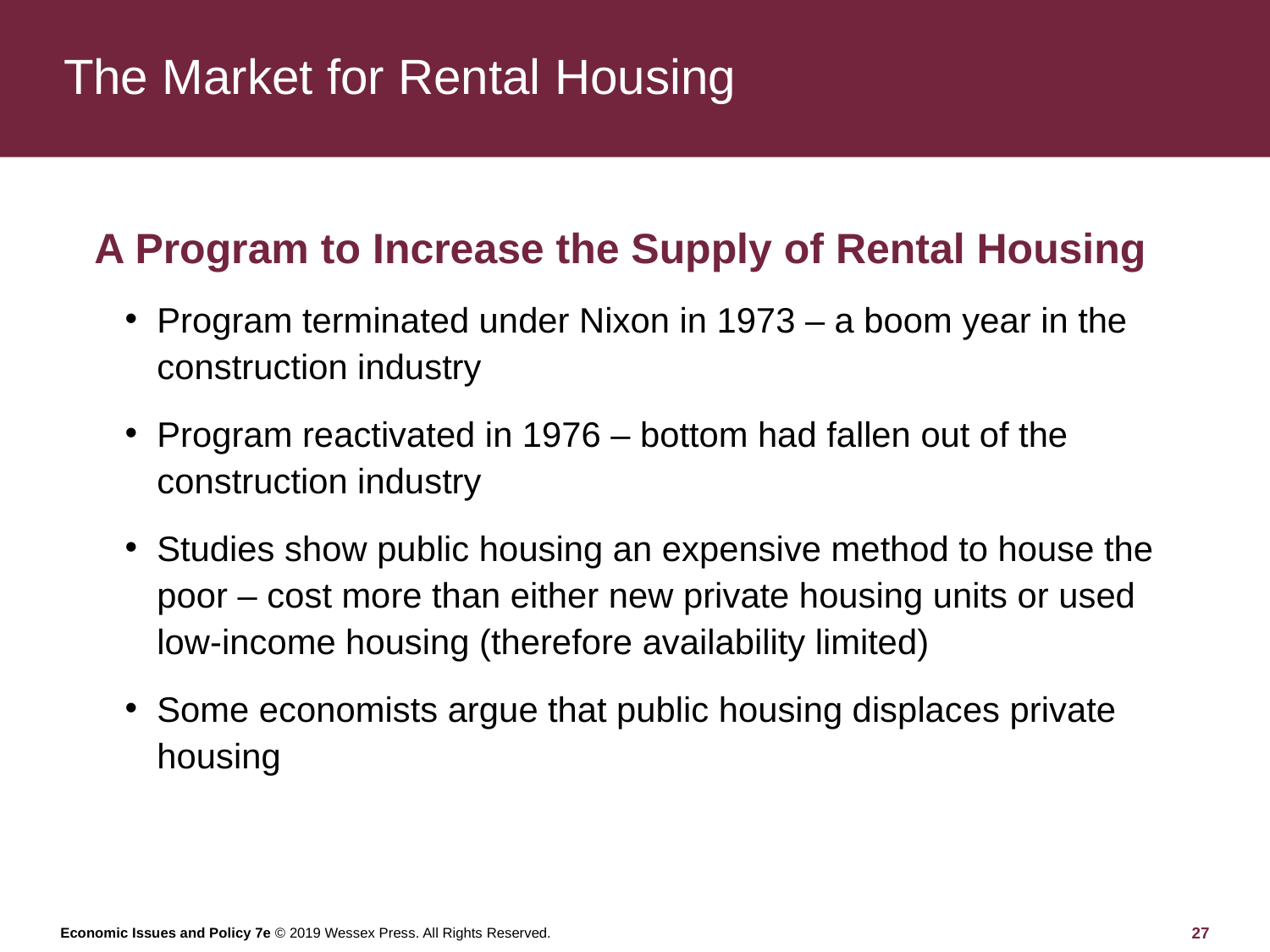

# The Market for Rental Housing
A Program to Increase the Supply of Rental Housing
Program terminated under Nixon in 1973 – a boom year in the construction industry
Program reactivated in 1976 – bottom had fallen out of the construction industry
Studies show public housing an expensive method to house the poor – cost more than either new private housing units or used low-income housing (therefore availability limited)
Some economists argue that public housing displaces private housing